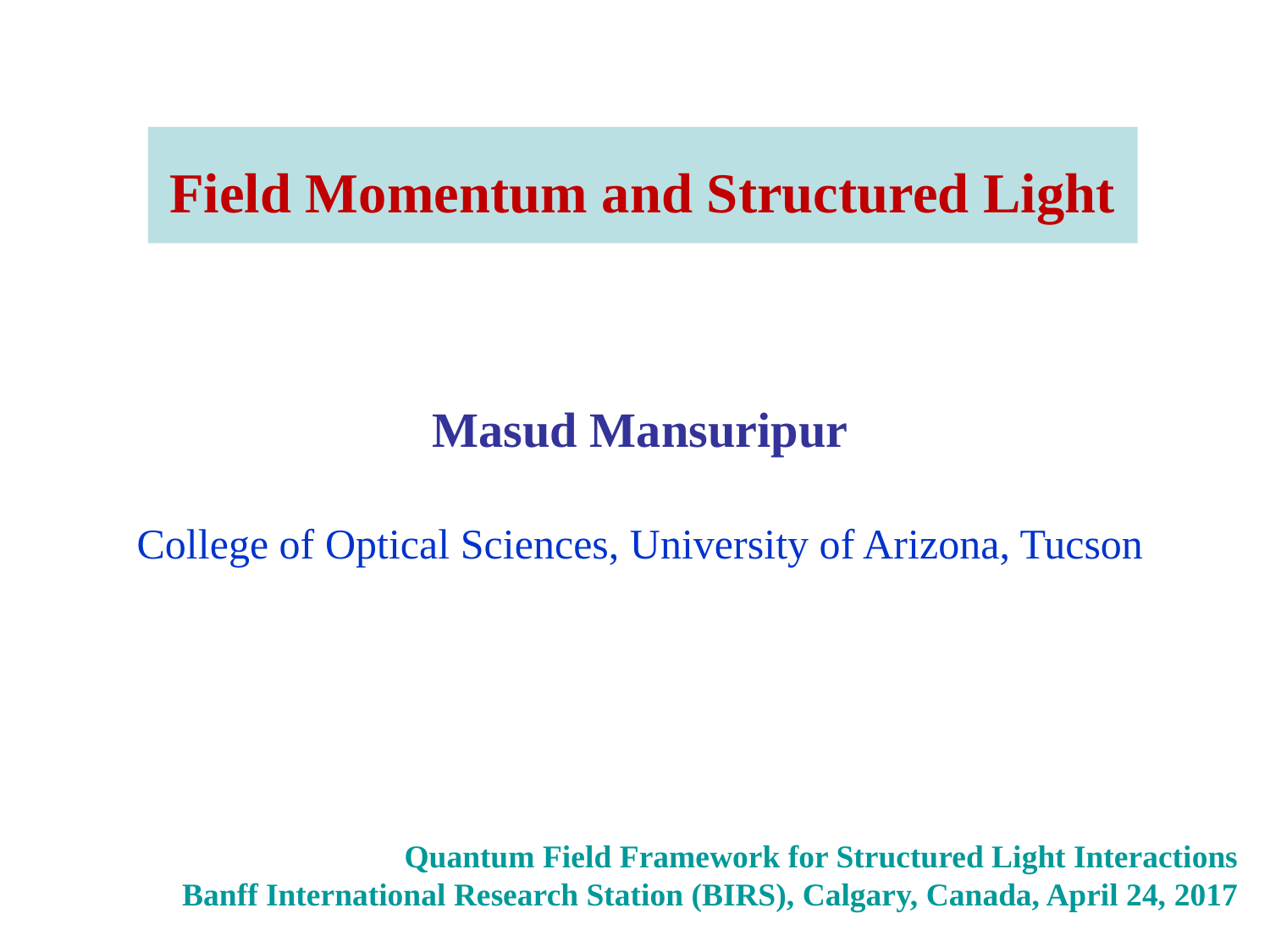

# Field Momentum and Structured Light
Masud Mansuripur

College of Optical Sciences, University of Arizona, Tucson
Quantum Field Framework for Structured Light Interactions
Banff International Research Station (BIRS), Calgary, Canada, April 24, 2017